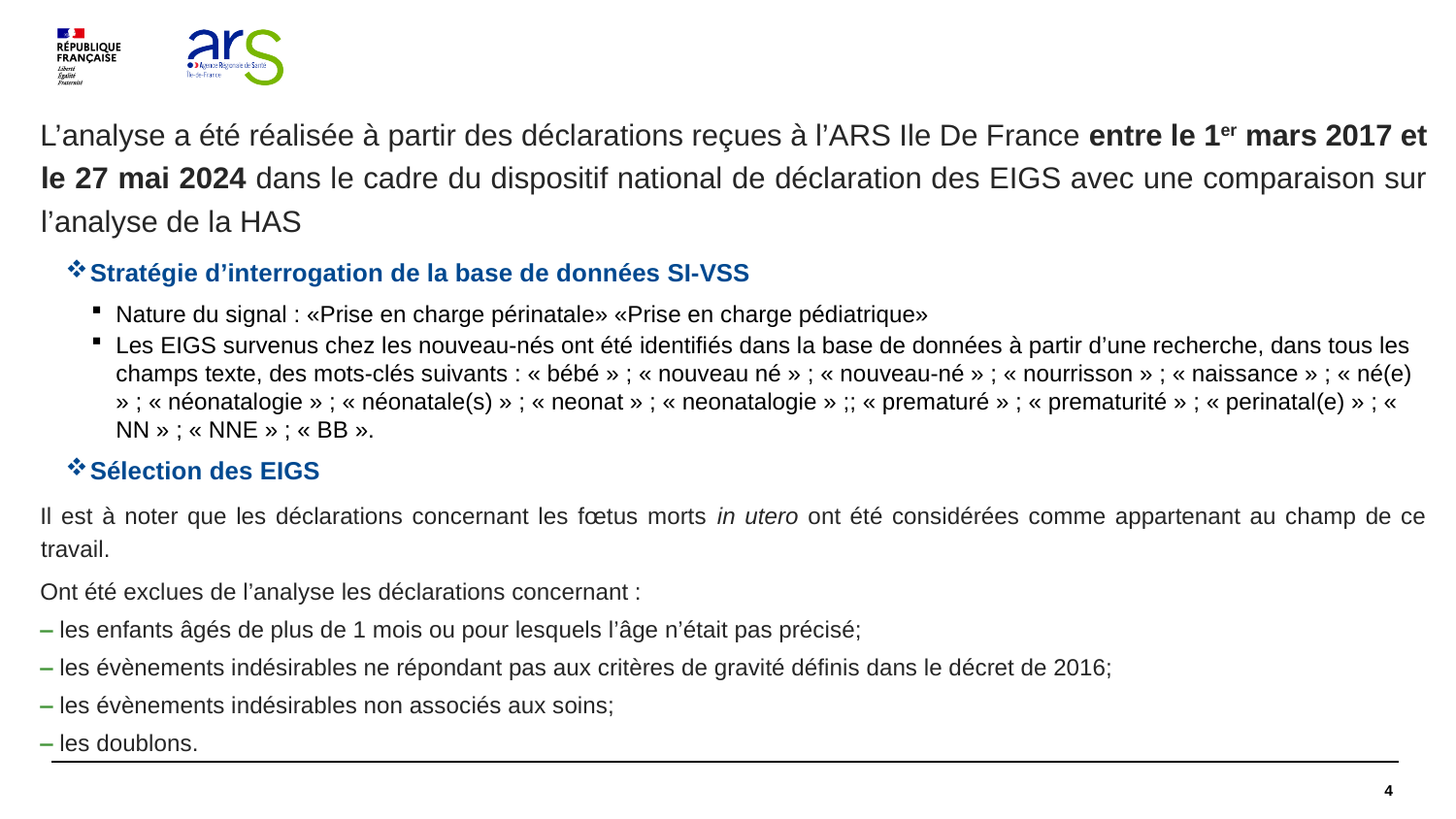

L’analyse a été réalisée à partir des déclarations reçues à l’ARS Ile De France entre le 1er mars 2017 et le 27 mai 2024 dans le cadre du dispositif national de déclaration des EIGS avec une comparaison sur l’analyse de la HAS
Stratégie d’interrogation de la base de données SI-VSS
Nature du signal : «Prise en charge périnatale» «Prise en charge pédiatrique»
Les EIGS survenus chez les nouveau-nés ont été identifiés dans la base de données à partir d’une recherche, dans tous les champs texte, des mots-clés suivants : « bébé » ; « nouveau né » ; « nouveau-né » ; « nourrisson » ; « naissance » ; « né(e) » ; « néonatalogie » ; « néonatale(s) » ; « neonat » ; « neonatalogie » ;; « prematuré » ; « prematurité » ; « perinatal(e) » ; « NN » ; « NNE » ; « BB ».
Sélection des EIGS
Il est à noter que les déclarations concernant les fœtus morts in utero ont été considérées comme appartenant au champ de ce travail.
Ont été exclues de l’analyse les déclarations concernant :
‒ les enfants âgés de plus de 1 mois ou pour lesquels l’âge n’était pas précisé;
‒ les évènements indésirables ne répondant pas aux critères de gravité définis dans le décret de 2016;
‒ les évènements indésirables non associés aux soins;
‒ les doublons.
4